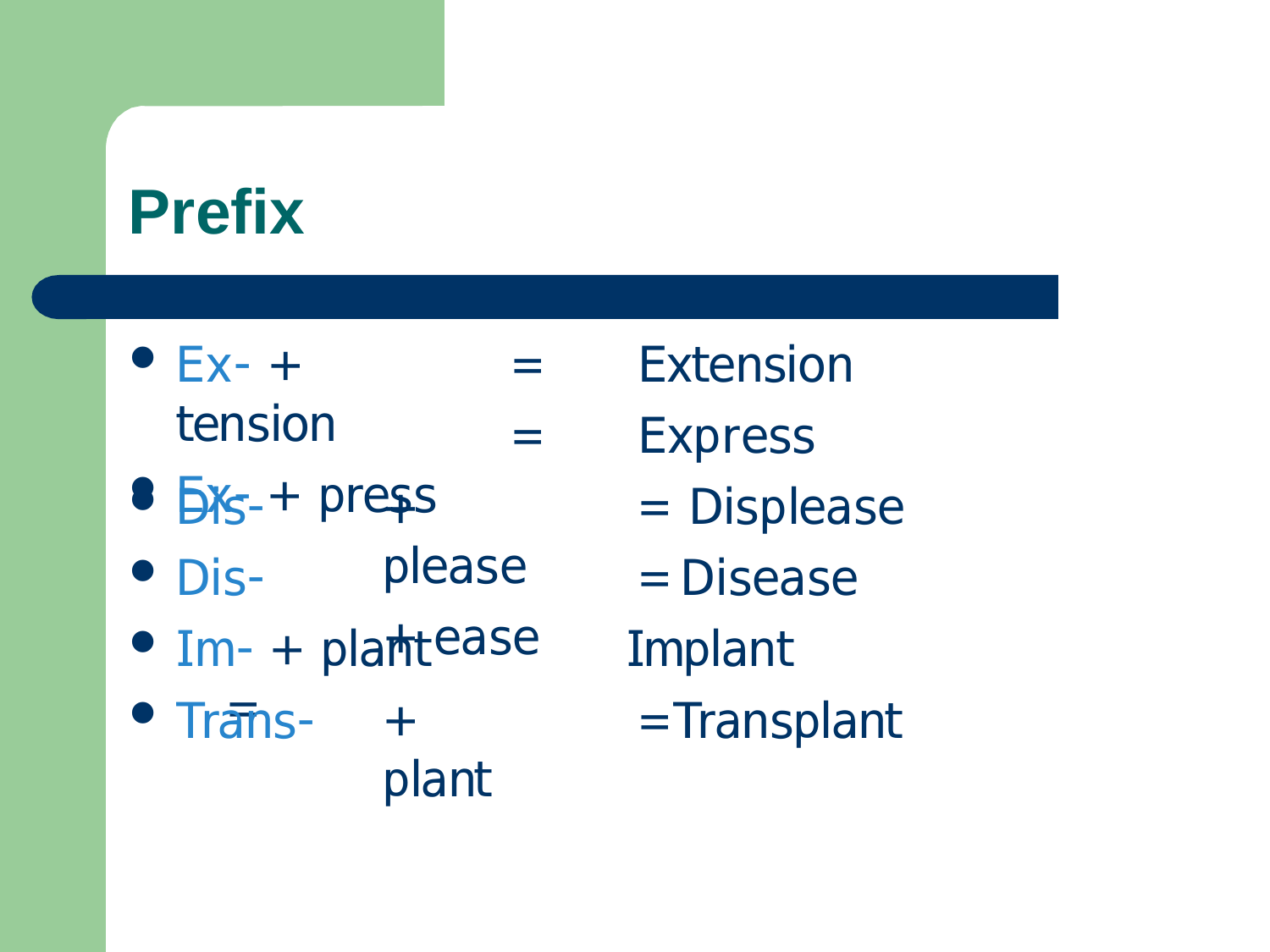

# Prefix
Ex- + tension
Ex- + press
=	Extension
=	Express
Dis-
Dis-
+ please
+ ease
=  Displease
= Disease
Im- + plant	=
      Implant
Trans-
+ plant
=Transplant